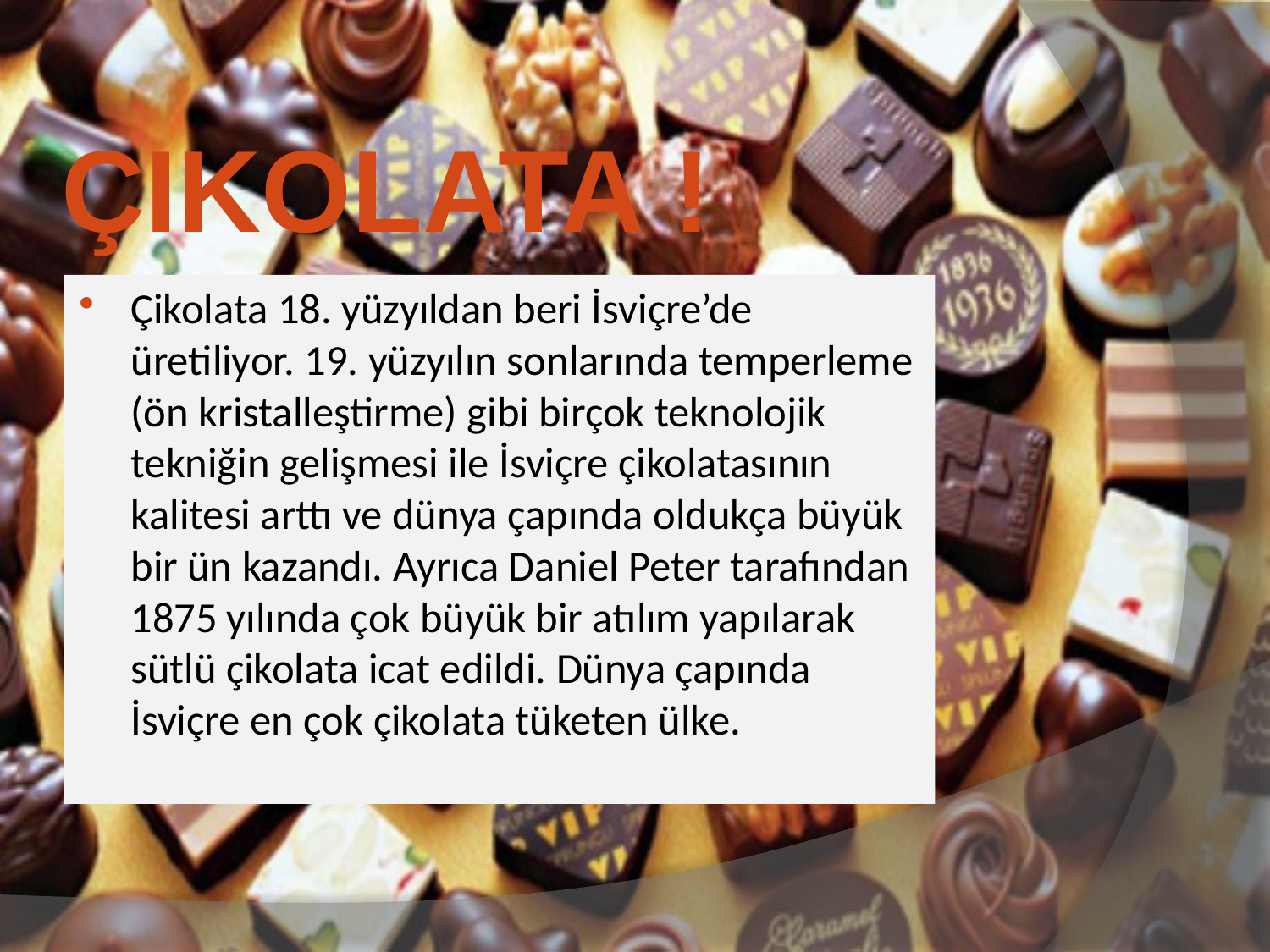

# ÇIKOLATA !
Çikolata 18. yüzyıldan beri İsviçre’de üretiliyor. 19. yüzyılın sonlarında temperleme (ön kristalleştirme) gibi birçok teknolojik tekniğin gelişmesi ile İsviçre çikolatasının kalitesi arttı ve dünya çapında oldukça büyük bir ün kazandı. Ayrıca Daniel Peter tarafından 1875 yılında çok büyük bir atılım yapılarak sütlü çikolata icat edildi. Dünya çapında İsviçre en çok çikolata tüketen ülke.